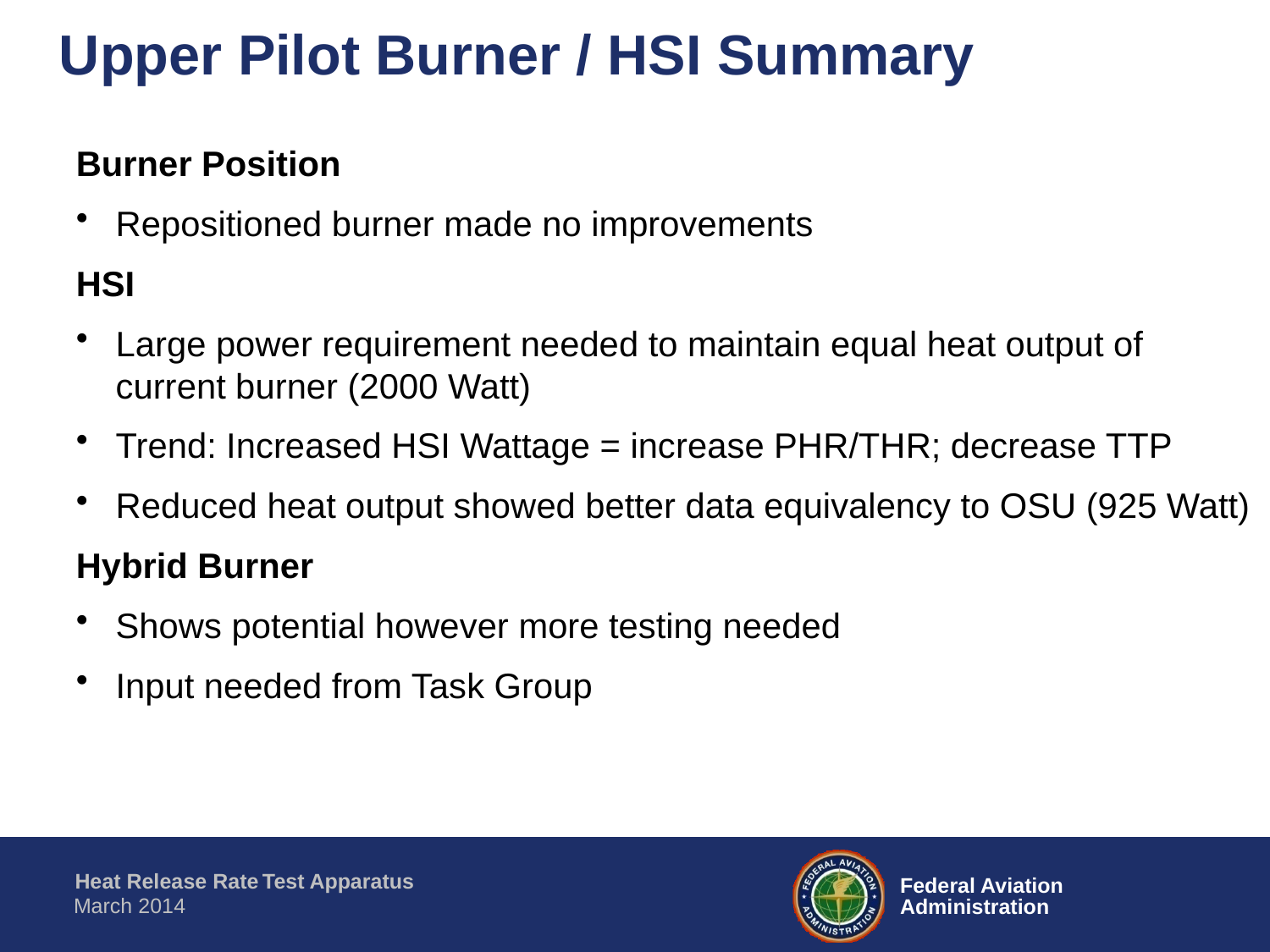

# Upper Pilot Burner / HSI Summary
Burner Position
Repositioned burner made no improvements
HSI
Large power requirement needed to maintain equal heat output of current burner (2000 Watt)
Trend: Increased HSI Wattage = increase PHR/THR; decrease TTP
Reduced heat output showed better data equivalency to OSU (925 Watt)
Hybrid Burner
Shows potential however more testing needed
Input needed from Task Group